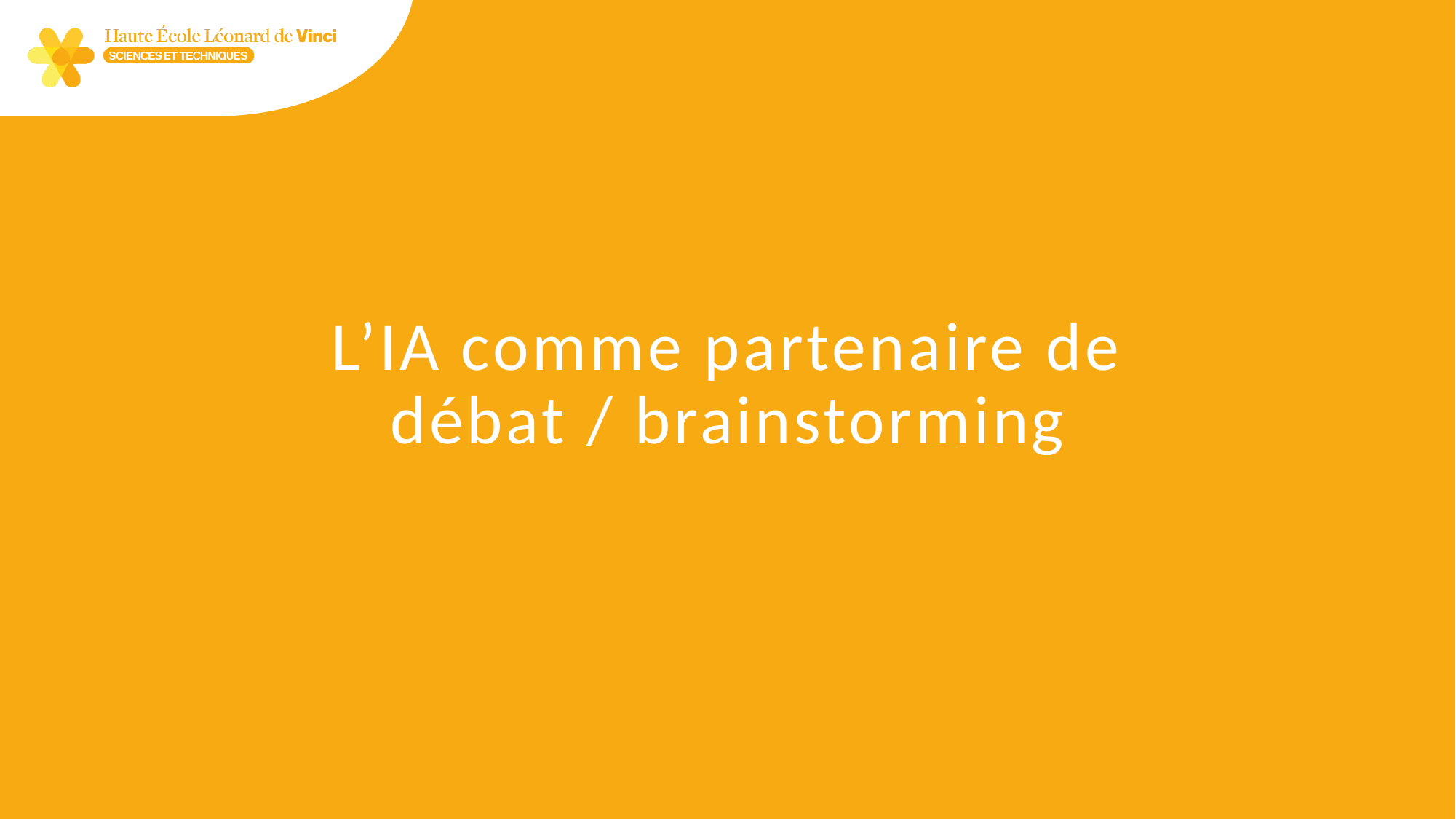

# L’IA comme partenaire de débat / brainstorming